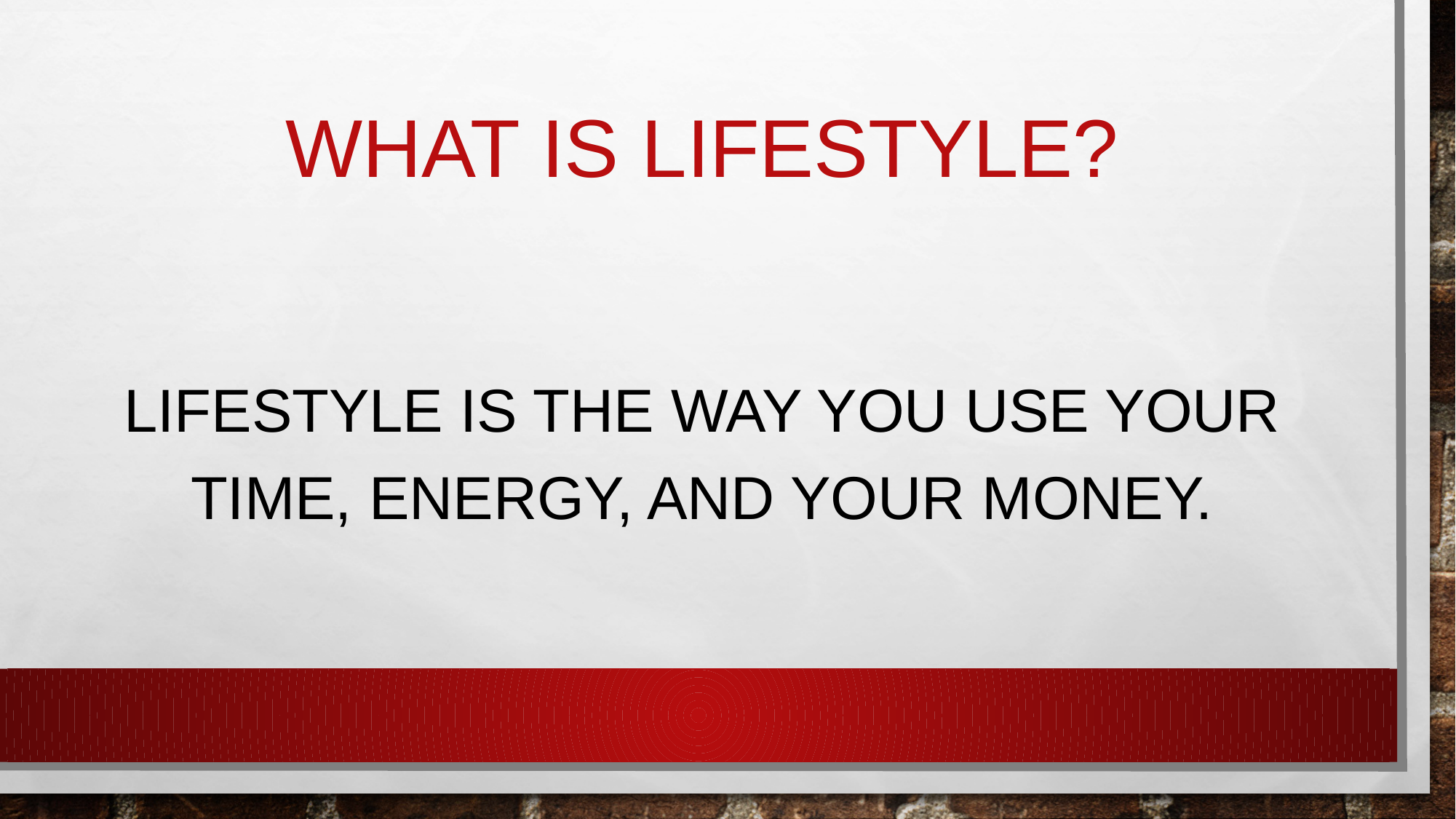

# What is Lifestyle?
Lifestyle is the way you use your time, energy, and your money.